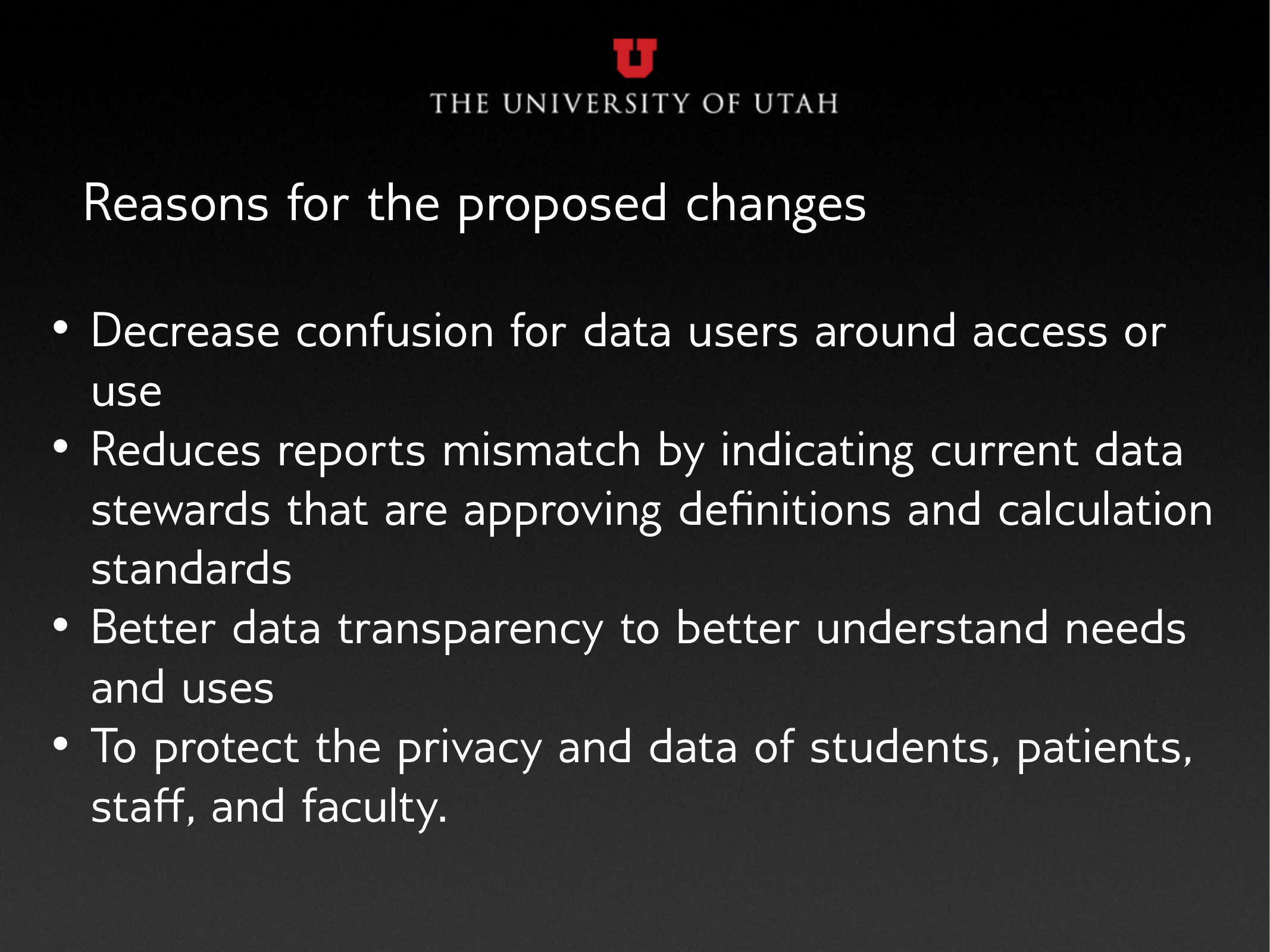

Reasons for the proposed changes

Decrease confusion for data users around access or use
Reduces reports mismatch by indicating current data stewards that are approving definitions and calculation standards
Better data transparency to better understand needs and uses
To protect the privacy and data of students, patients, staff, and faculty.